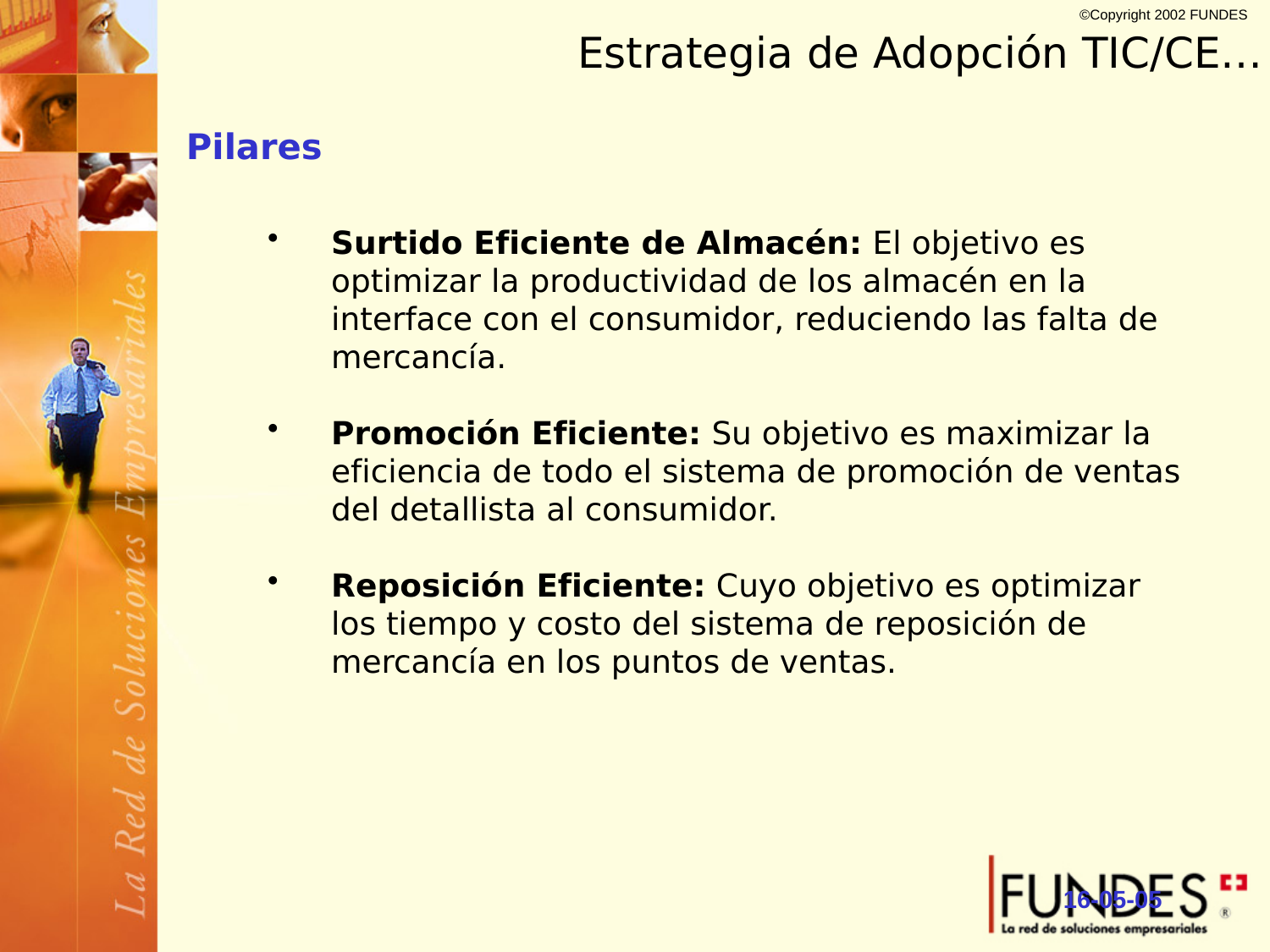

Estrategia de Adopción TIC/CE…
Pilares

Surtido Eficiente de Almacén: El objetivo es optimizar la productividad de los almacén en la interface con el consumidor, reduciendo las falta de mercancía.

Promoción Eficiente: Su objetivo es maximizar la eficiencia de todo el sistema de promoción de ventas del detallista al consumidor.

Reposición Eficiente: Cuyo objetivo es optimizar los tiempo y costo del sistema de reposición de mercancía en los puntos de ventas.
16-05-05